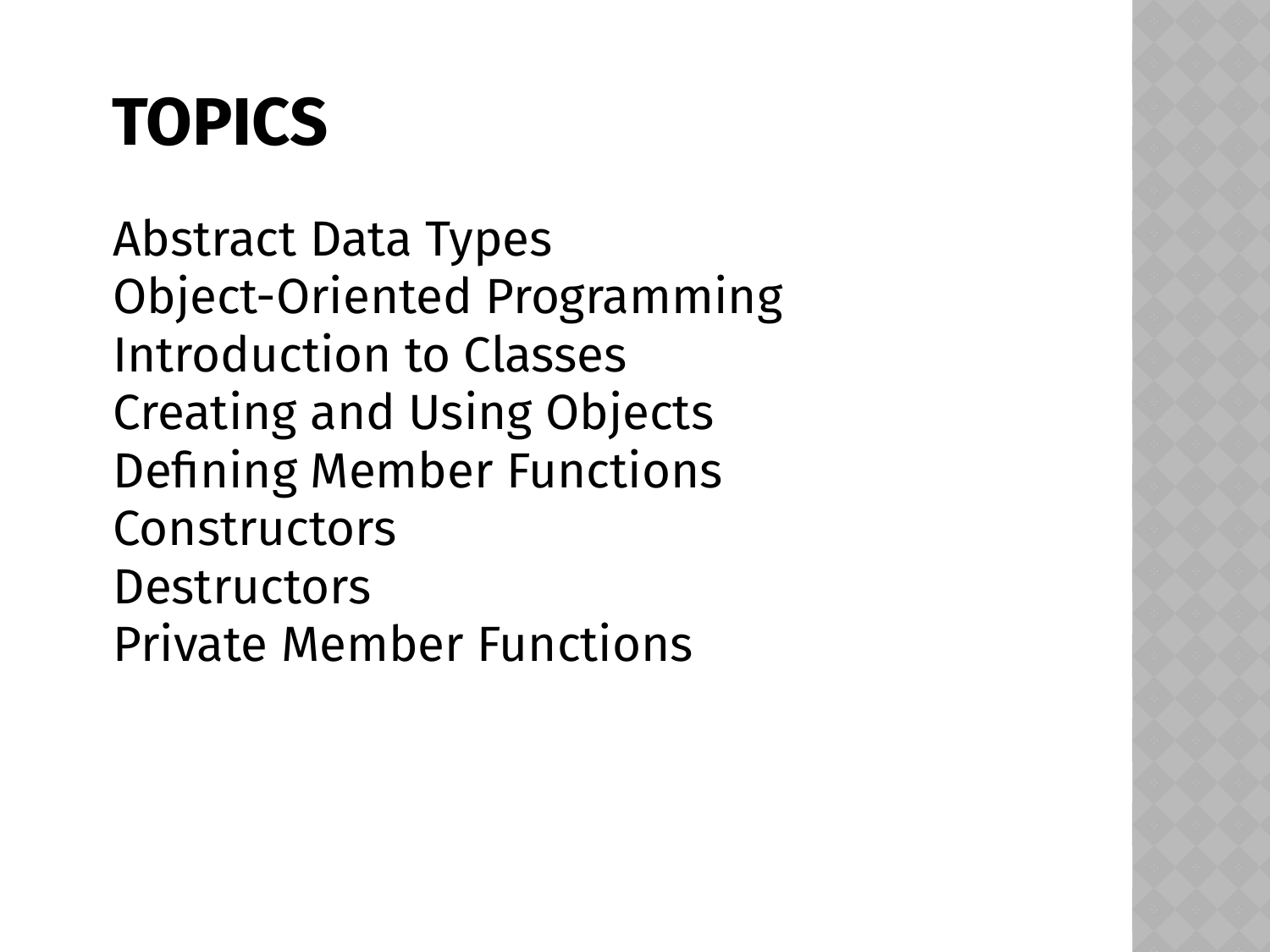

# Topics
  Abstract Data Types
  Object-Oriented Programming
  Introduction to Classes
  Creating and Using Objects
  Defining Member Functions
  Constructors
  Destructors
  Private Member Functions